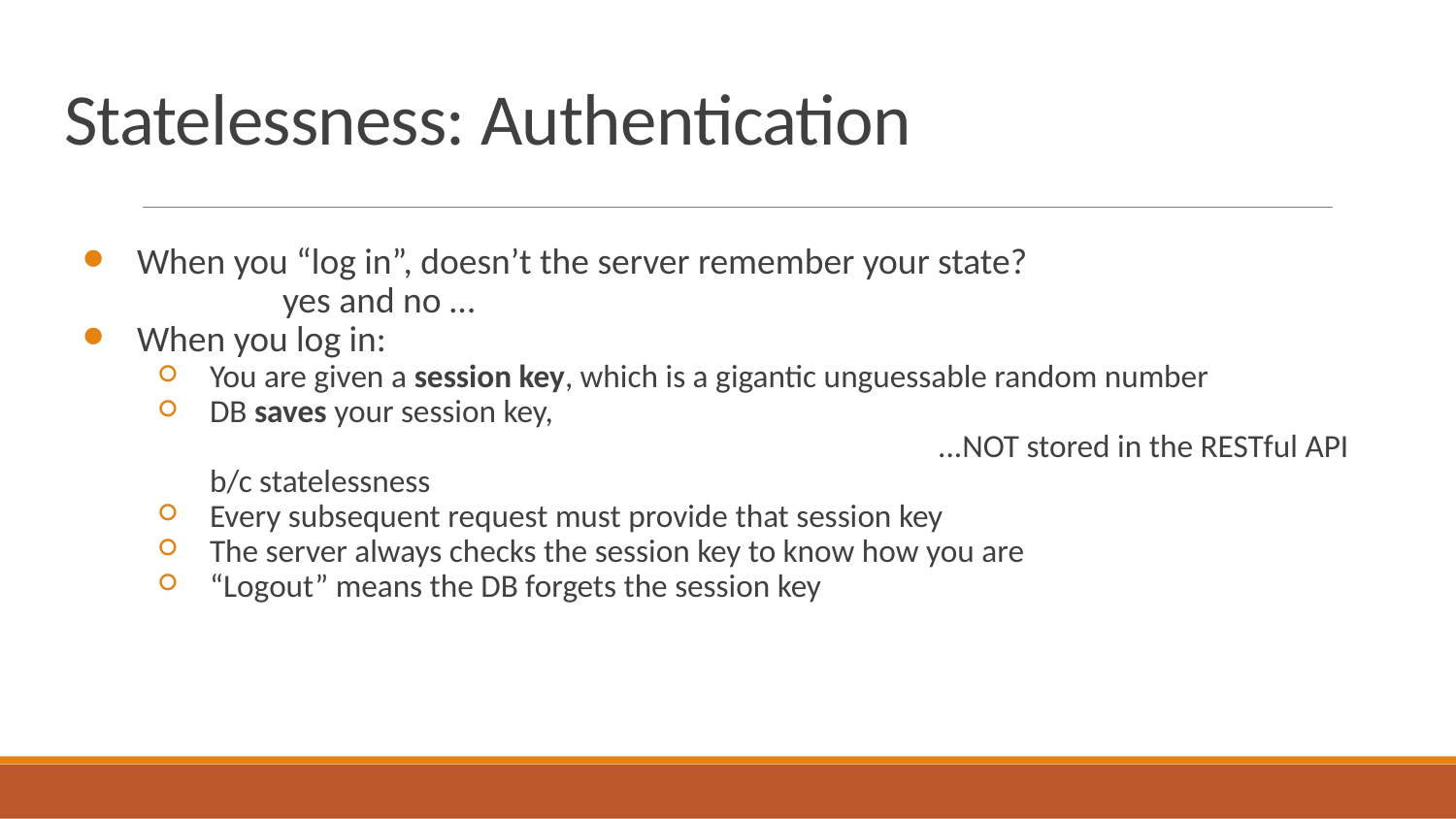

# Statelessness: Authentication
When you “log in”, doesn’t the server remember your state?
	yes and no …
When you log in:
You are given a session key, which is a gigantic unguessable random number
DB saves your session key,
					...NOT stored in the RESTful API b/c statelessness
Every subsequent request must provide that session key
The server always checks the session key to know how you are
“Logout” means the DB forgets the session key